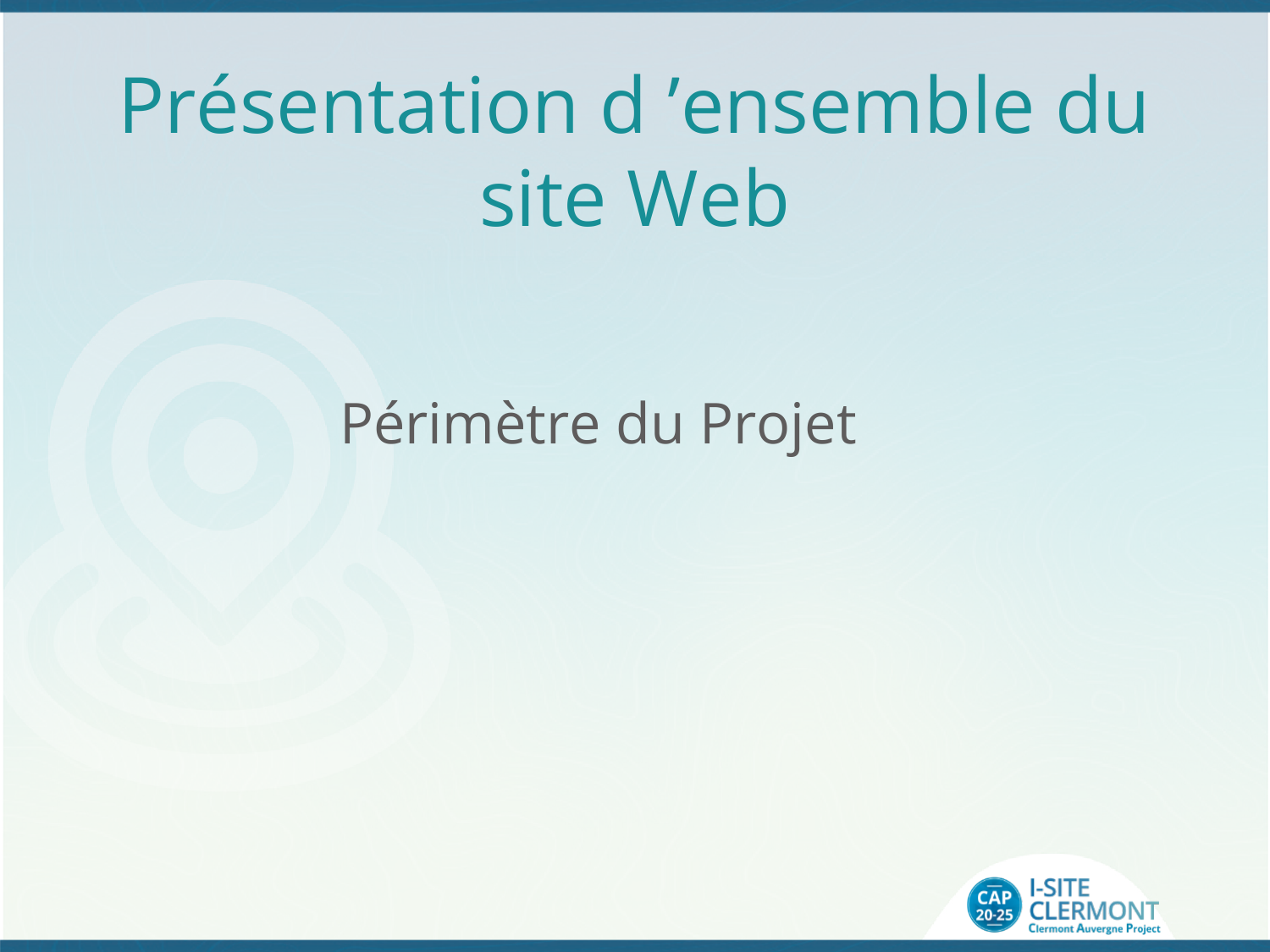

# Présentation d ’ensemble du site Web
Périmètre du Projet